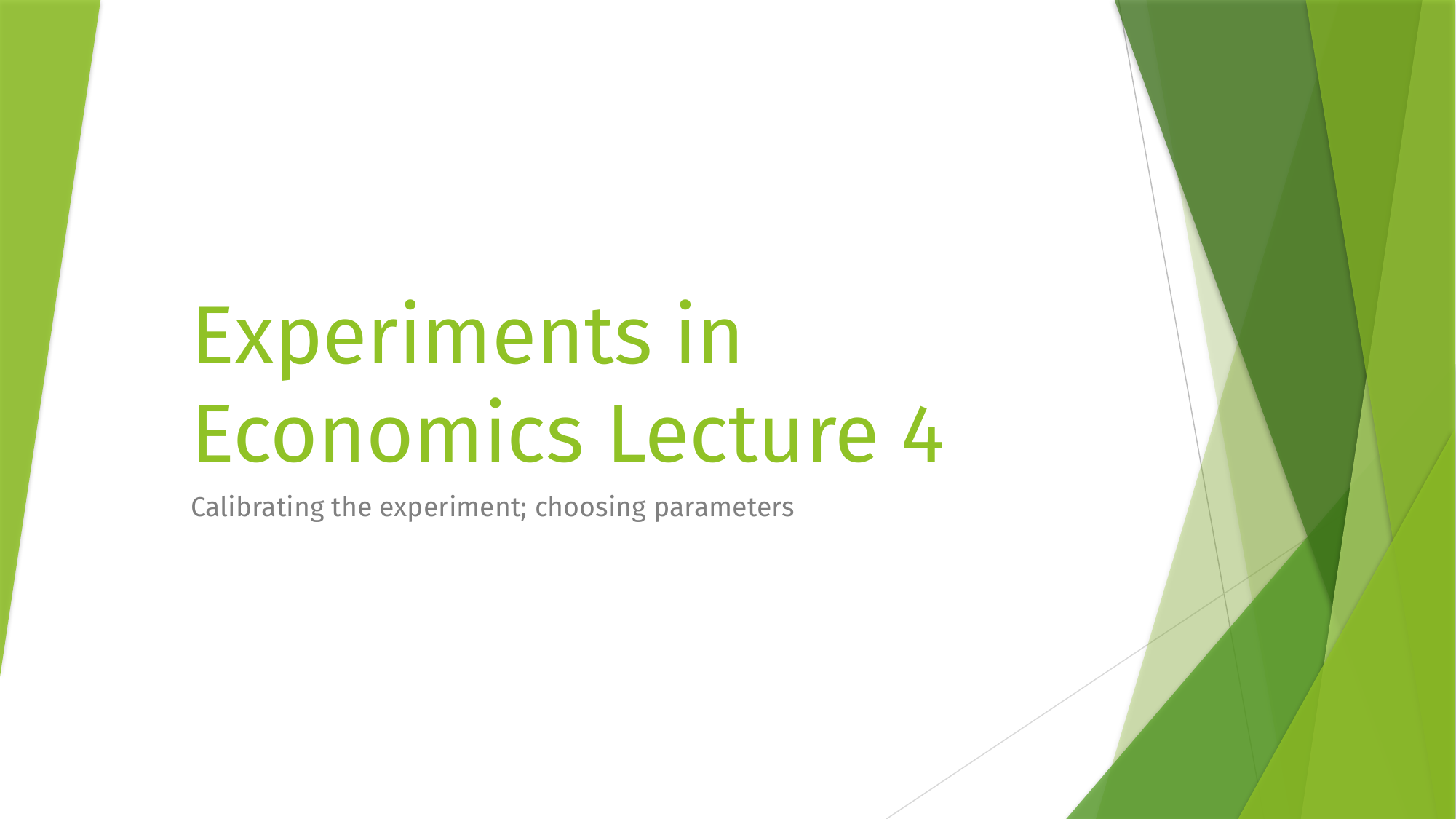

# Experiments in Economics Lecture 4
Calibrating the experiment; choosing parameters